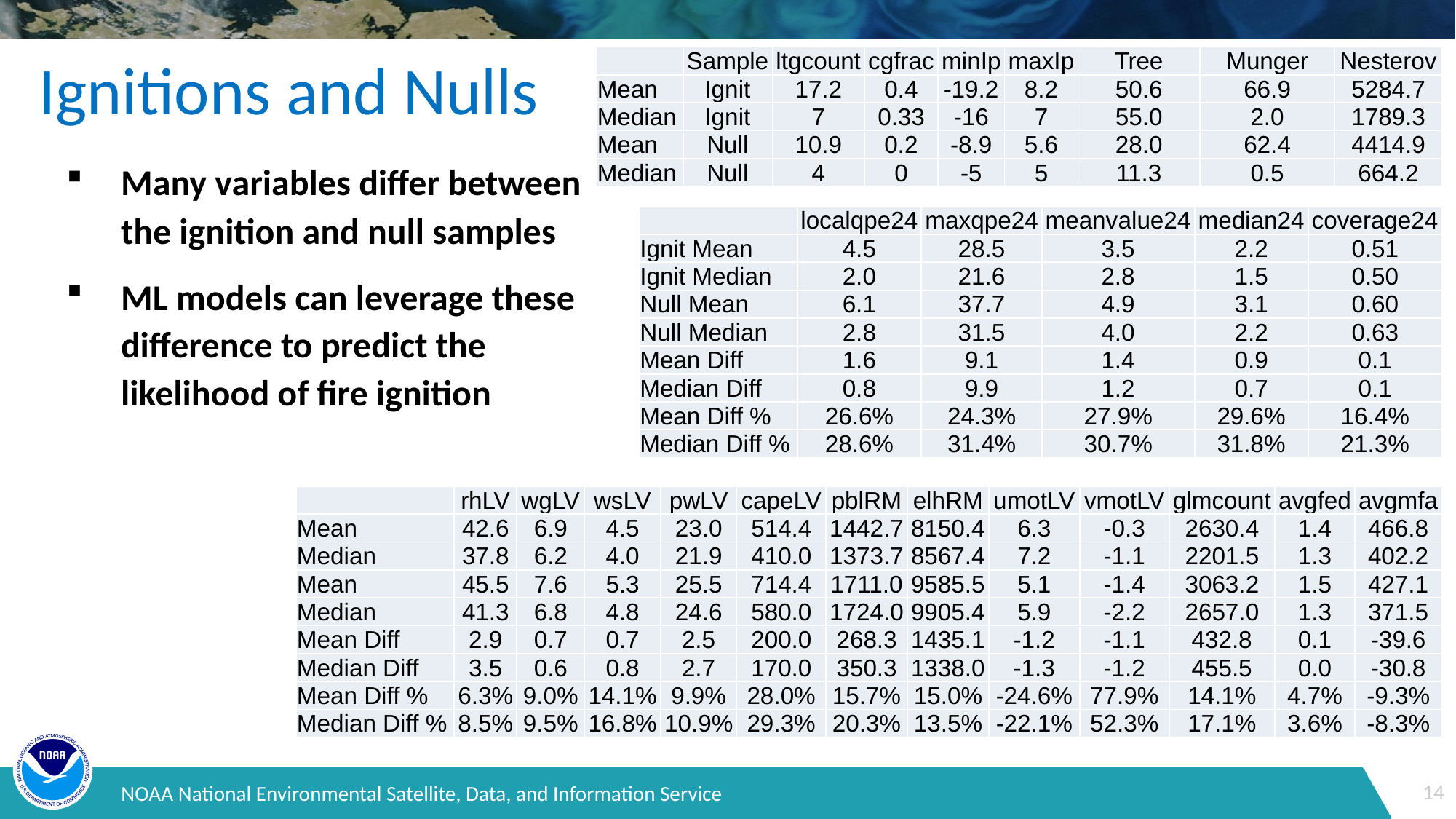

# Ignitions and Nulls
|  | Sample | ltgcount | cgfrac | minIp | maxIp | Tree | Munger | Nesterov |
| --- | --- | --- | --- | --- | --- | --- | --- | --- |
| Mean | Ignit | 17.2 | 0.4 | -19.2 | 8.2 | 50.6 | 66.9 | 5284.7 |
| Median | Ignit | 7 | 0.33 | -16 | 7 | 55.0 | 2.0 | 1789.3 |
| Mean | Null | 10.9 | 0.2 | -8.9 | 5.6 | 28.0 | 62.4 | 4414.9 |
| Median | Null | 4 | 0 | -5 | 5 | 11.3 | 0.5 | 664.2 |
Many variables differ between the ignition and null samples
ML models can leverage these difference to predict the likelihood of fire ignition
|  | localqpe24 | maxqpe24 | meanvalue24 | median24 | coverage24 |
| --- | --- | --- | --- | --- | --- |
| Ignit Mean | 4.5 | 28.5 | 3.5 | 2.2 | 0.51 |
| Ignit Median | 2.0 | 21.6 | 2.8 | 1.5 | 0.50 |
| Null Mean | 6.1 | 37.7 | 4.9 | 3.1 | 0.60 |
| Null Median | 2.8 | 31.5 | 4.0 | 2.2 | 0.63 |
| Mean Diff | 1.6 | 9.1 | 1.4 | 0.9 | 0.1 |
| Median Diff | 0.8 | 9.9 | 1.2 | 0.7 | 0.1 |
| Mean Diff % | 26.6% | 24.3% | 27.9% | 29.6% | 16.4% |
| Median Diff % | 28.6% | 31.4% | 30.7% | 31.8% | 21.3% |
|  | rhLV | wgLV | wsLV | pwLV | capeLV | pblRM | elhRM | umotLV | vmotLV | glmcount | avgfed | avgmfa |
| --- | --- | --- | --- | --- | --- | --- | --- | --- | --- | --- | --- | --- |
| Mean | 42.6 | 6.9 | 4.5 | 23.0 | 514.4 | 1442.7 | 8150.4 | 6.3 | -0.3 | 2630.4 | 1.4 | 466.8 |
| Median | 37.8 | 6.2 | 4.0 | 21.9 | 410.0 | 1373.7 | 8567.4 | 7.2 | -1.1 | 2201.5 | 1.3 | 402.2 |
| Mean | 45.5 | 7.6 | 5.3 | 25.5 | 714.4 | 1711.0 | 9585.5 | 5.1 | -1.4 | 3063.2 | 1.5 | 427.1 |
| Median | 41.3 | 6.8 | 4.8 | 24.6 | 580.0 | 1724.0 | 9905.4 | 5.9 | -2.2 | 2657.0 | 1.3 | 371.5 |
| Mean Diff | 2.9 | 0.7 | 0.7 | 2.5 | 200.0 | 268.3 | 1435.1 | -1.2 | -1.1 | 432.8 | 0.1 | -39.6 |
| Median Diff | 3.5 | 0.6 | 0.8 | 2.7 | 170.0 | 350.3 | 1338.0 | -1.3 | -1.2 | 455.5 | 0.0 | -30.8 |
| Mean Diff % | 6.3% | 9.0% | 14.1% | 9.9% | 28.0% | 15.7% | 15.0% | -24.6% | 77.9% | 14.1% | 4.7% | -9.3% |
| Median Diff % | 8.5% | 9.5% | 16.8% | 10.9% | 29.3% | 20.3% | 13.5% | -22.1% | 52.3% | 17.1% | 3.6% | -8.3% |